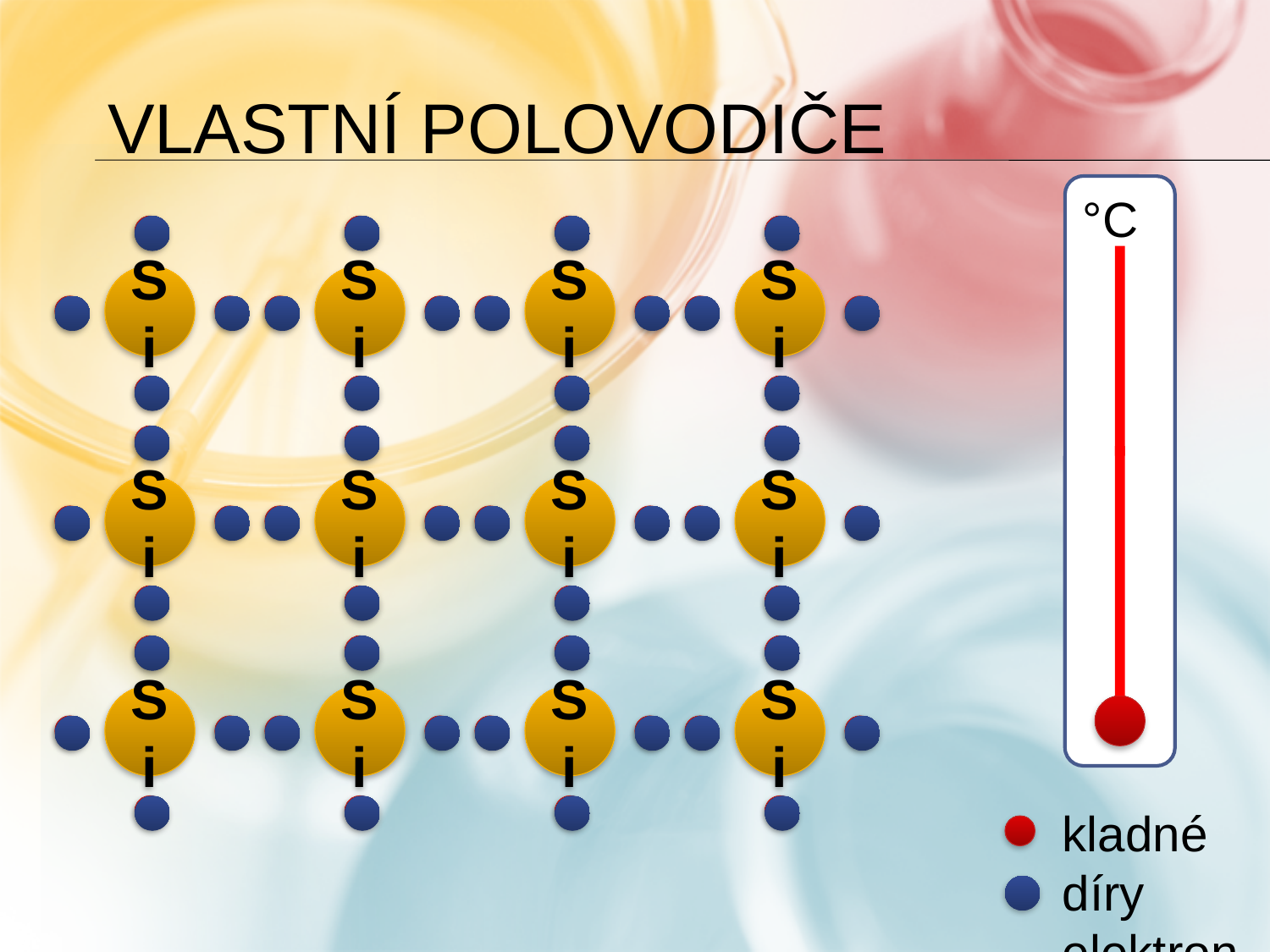

# Vlastní polovodiče
°C

Si

Si

Si

Si

Si

Si

Si

Si

Si

Si

Si

Si

kladné díry
elektrony